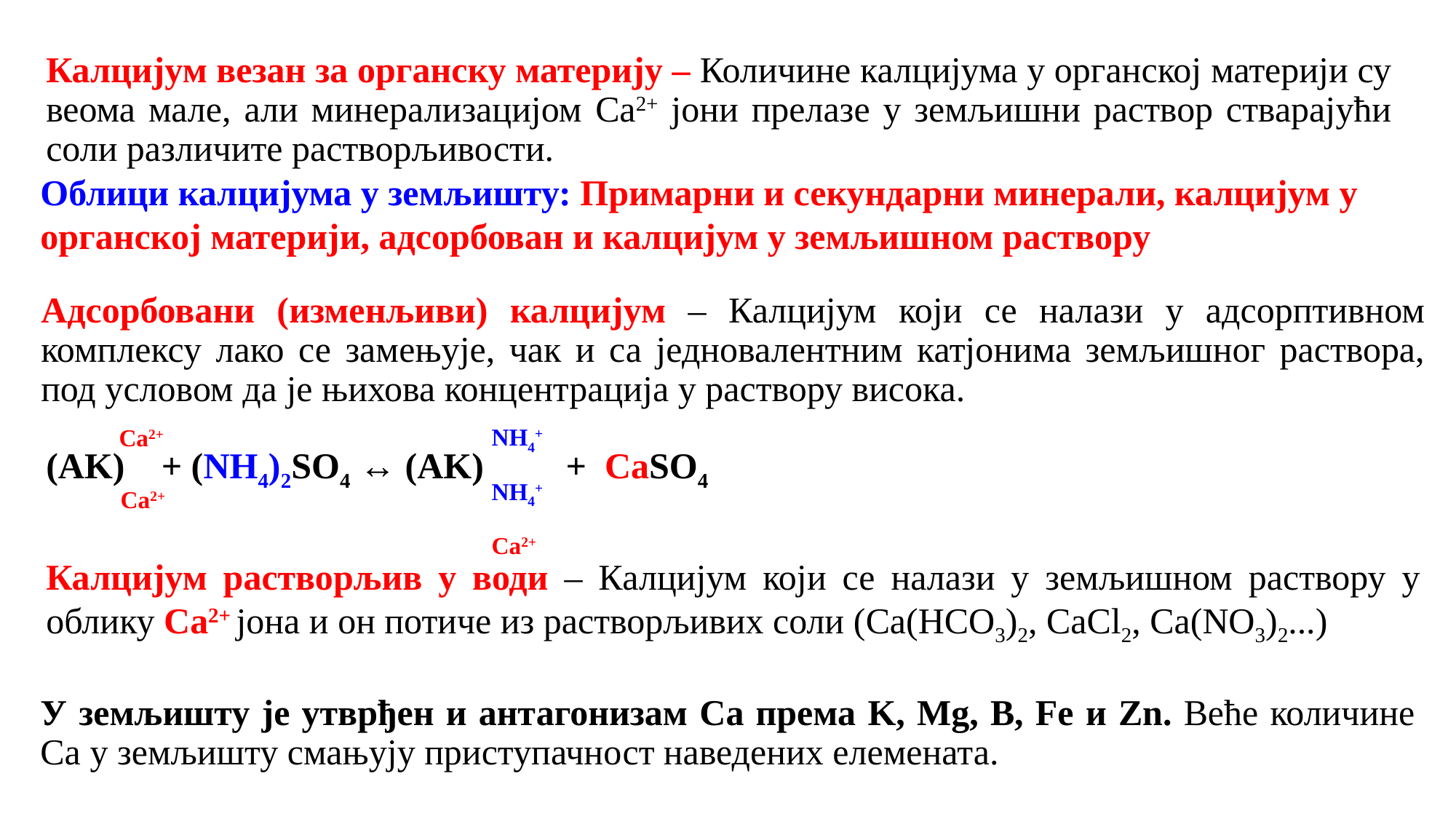

Калцијум везан за органску материју ‒ Количине калцијума у органској материји су веома мале, али минерализацијом Ca2+ јони прелазе у земљишни раствор стварајући соли различите растворљивости.

Облици калцијума у земљишту: Примарни и секундарни минерали, калцијум у органској материји, адсорбован и калцијум у земљишном раствору
Адсорбовани (изменљиви) калцијум ‒ Калцијум који се налази у адсорптивном комплексу лако се замењује, чак и са једновалентним катјонима земљишног раствора, под условом да је њихова концентрација у раствору висока.
    NH4+
Ca2+
(AK)    + (NH4)2SO4 ↔ (AK)         +  CaSO4
NH4+
Ca2+
Ca2+
Калцијум растворљив у води ‒ Калцијум који се налази у земљишном раствору у облику Ca2+ јона и он потиче из растворљивих соли (Ca(HCO3)2, CaCl2, Ca(NO3)2...)
У земљишту је утврђен и антагонизам Ca према K, Mg, B, Fe и Zn. Веће количине Ca у земљишту смањују приступачност наведених елемената.